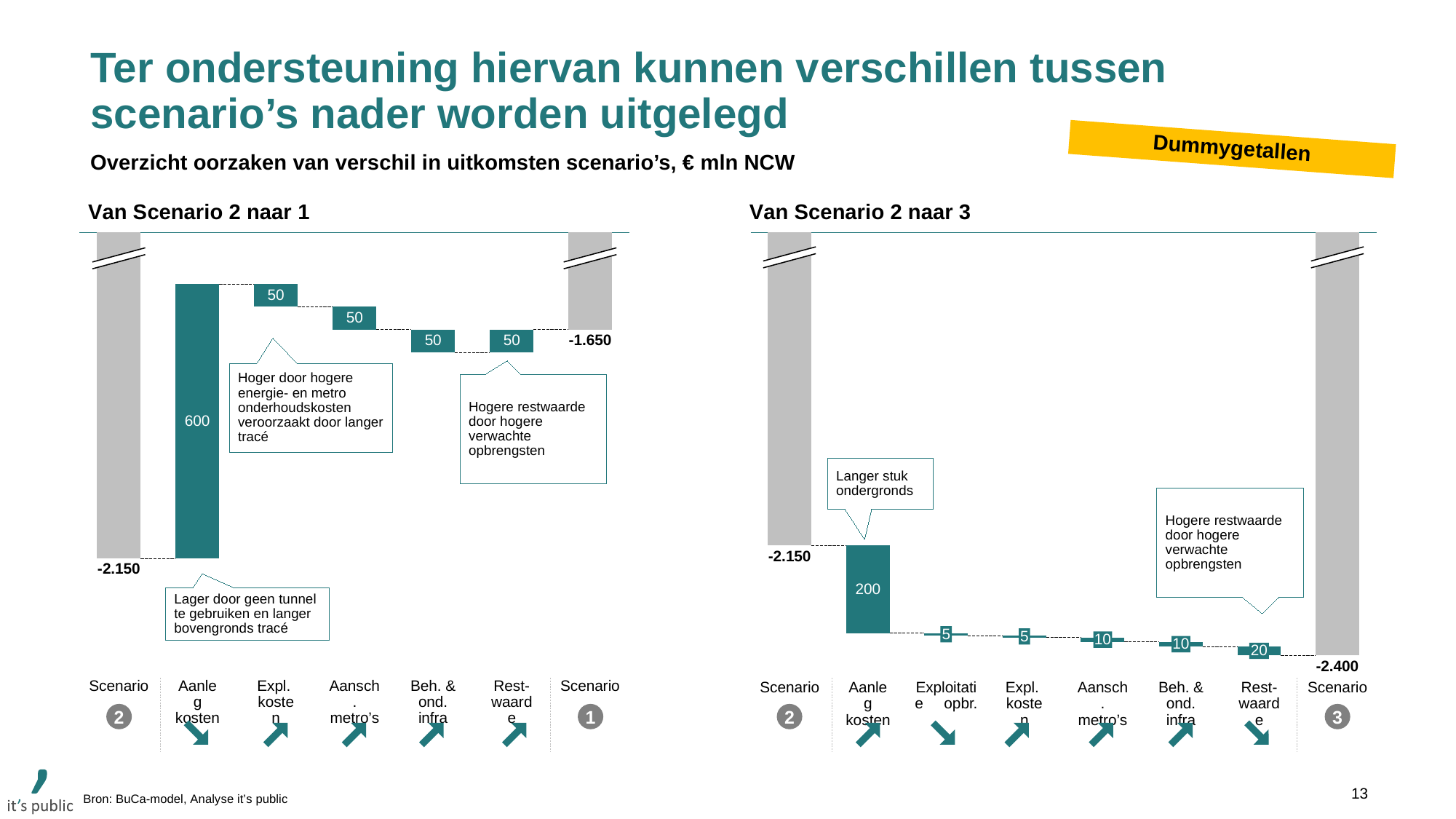

# Ter ondersteuning hiervan kunnen verschillen tussen scenario’s nader worden uitgelegd
Dummygetallen
Overzicht oorzaken van verschil in uitkomsten scenario’s, € mln NCW
Van Scenario 2 naar 1
Van Scenario 2 naar 3

### Chart

| Category |  |  |
|---|---|---|

### Chart

| Category |  |  |
|---|---|---|

50
50
-1.650
50
50
Hoger door hogere energie- en metro onderhoudskosten veroorzaakt door langer tracé
Hogere restwaarde door hogere verwachte opbrengsten
600
Langer stuk ondergronds
Hogere restwaarde door hogere verwachte opbrengsten
-2.150
-2.150
200
Lager door geen tunnel te gebruiken en langer bovengronds tracé
5
5
10
10
20
-2.400
Scenario
Aanleg kosten
Expl.  kosten
Aansch. metro’s
Beh. & ond. infra
Rest-waarde
Scenario
Scenario
Aanleg kosten
Exploitatie     opbr.
Expl.  kosten
Aansch. metro’s
Beh. & ond. infra
Rest-waarde
Scenario
2
1
2
3

13
Bron: BuCa-model, Analyse it’s public